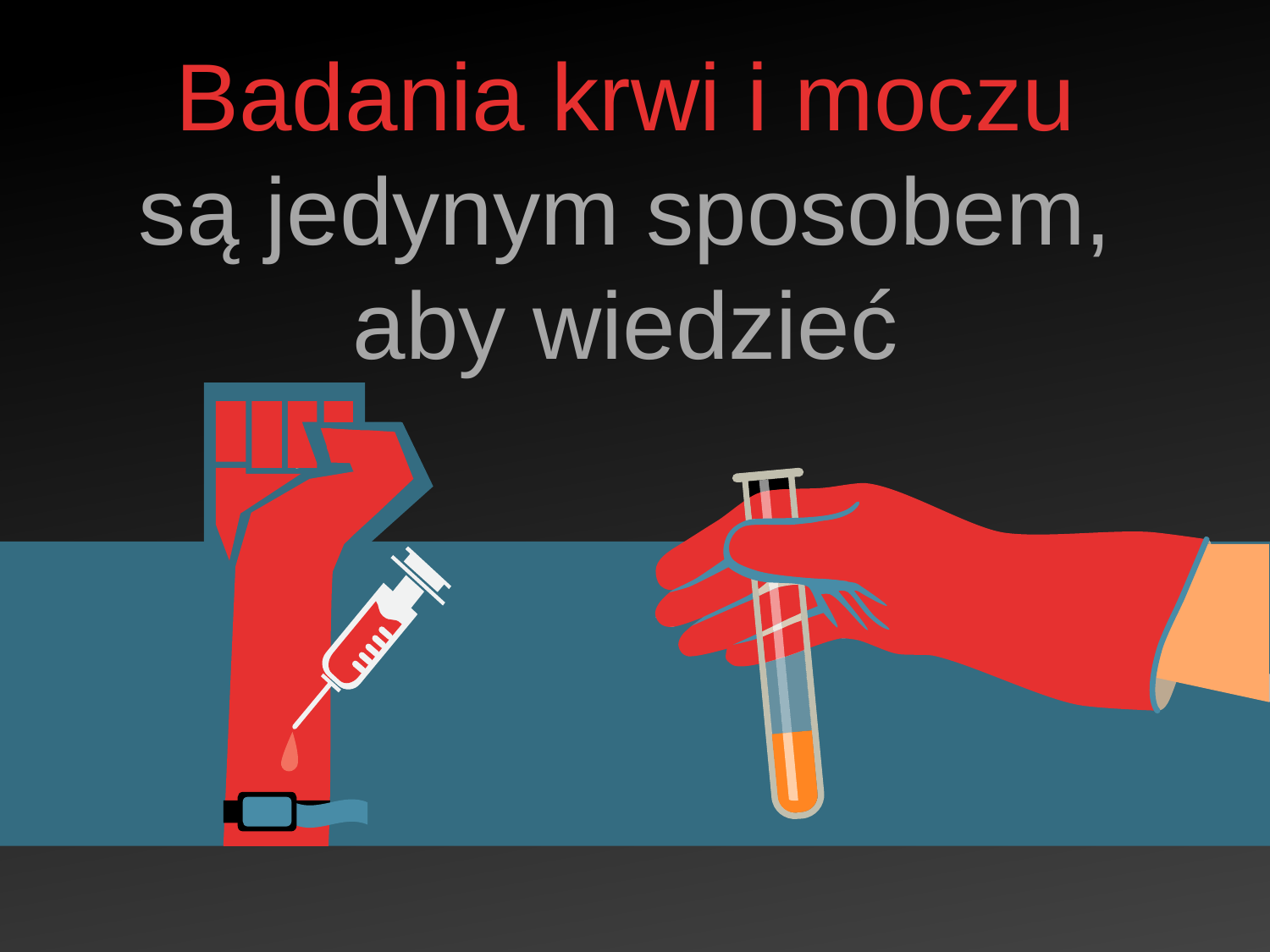

Badania krwi i moczu
są jedynym sposobem, aby wiedzieć